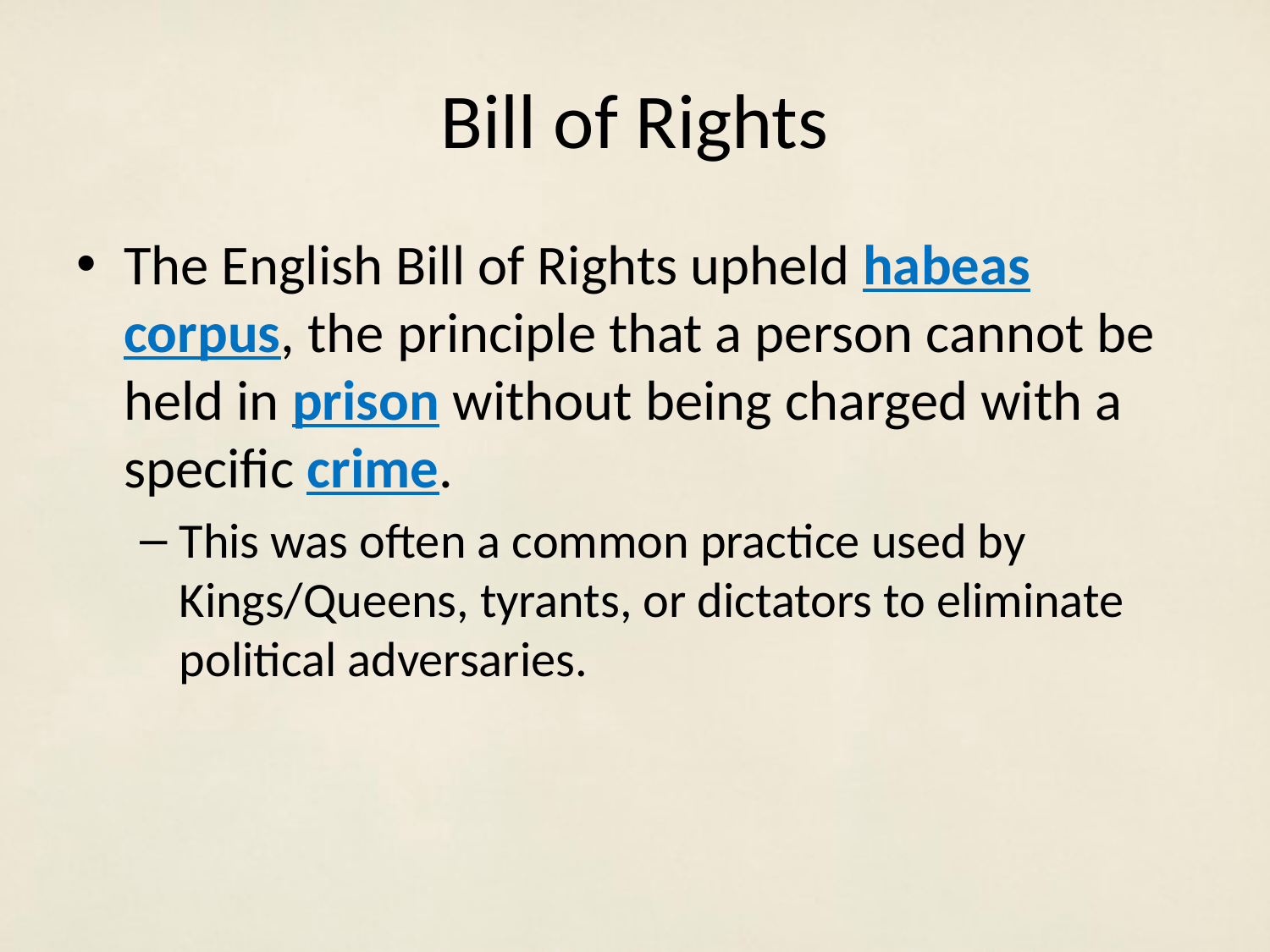

# Bill of Rights
The English Bill of Rights upheld habeas corpus, the principle that a person cannot be held in prison without being charged with a specific crime.
This was often a common practice used by Kings/Queens, tyrants, or dictators to eliminate political adversaries.